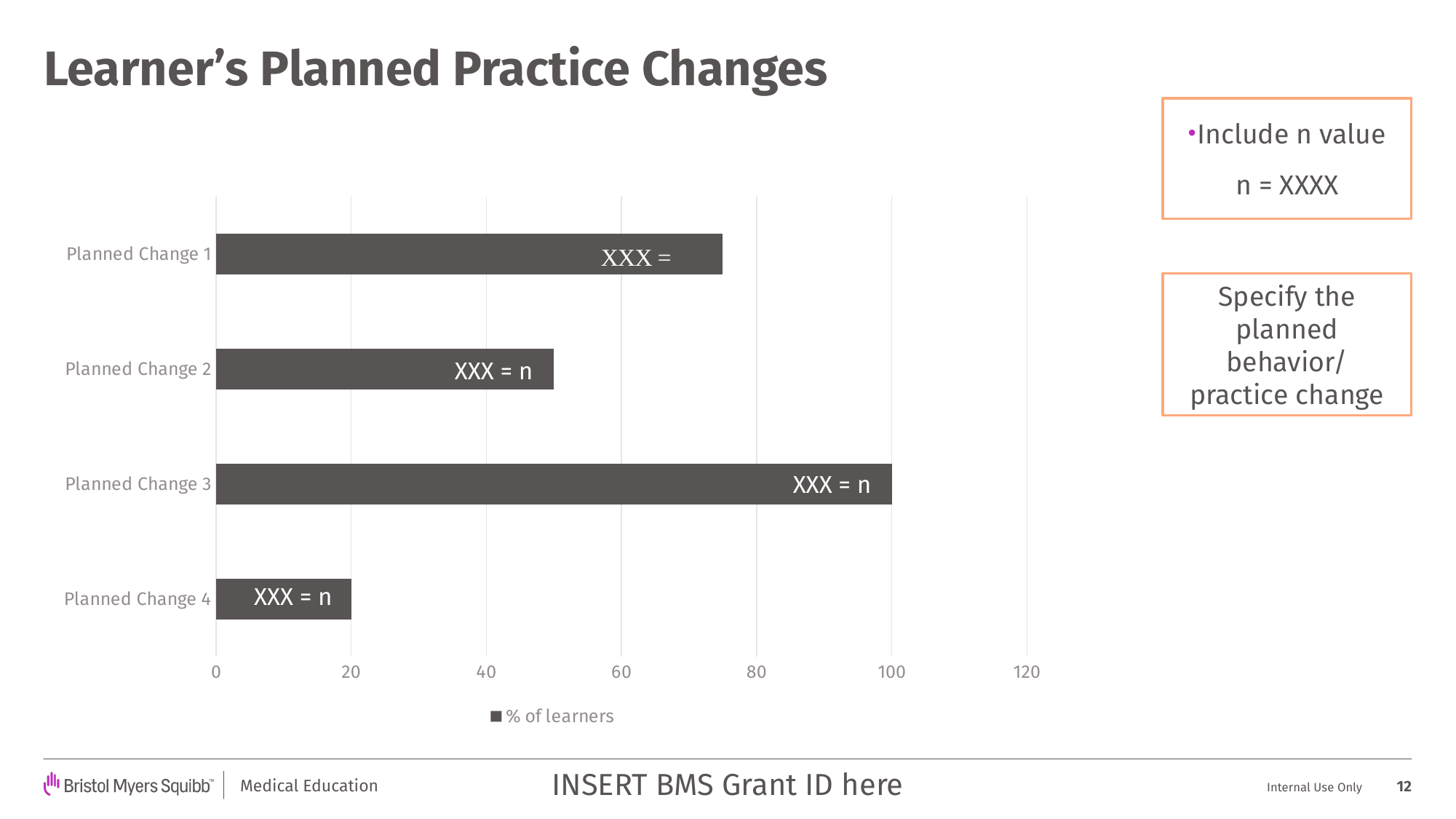

# Learner’s Planned Practice Changes
Include n value
n = XXXX

### Chart

| Category | % of learners |
|---|---|
| Planned Change 4 | 20.0 |
| Planned Change 3 | 100.0 |
| Planned Change 2 | 50.0 |
| Planned Change 1 | 75.0 |
Specify the planned behavior/ practice change
XXX = n
XXX = n
XXX = n
INSERT BMS Grant ID here
12